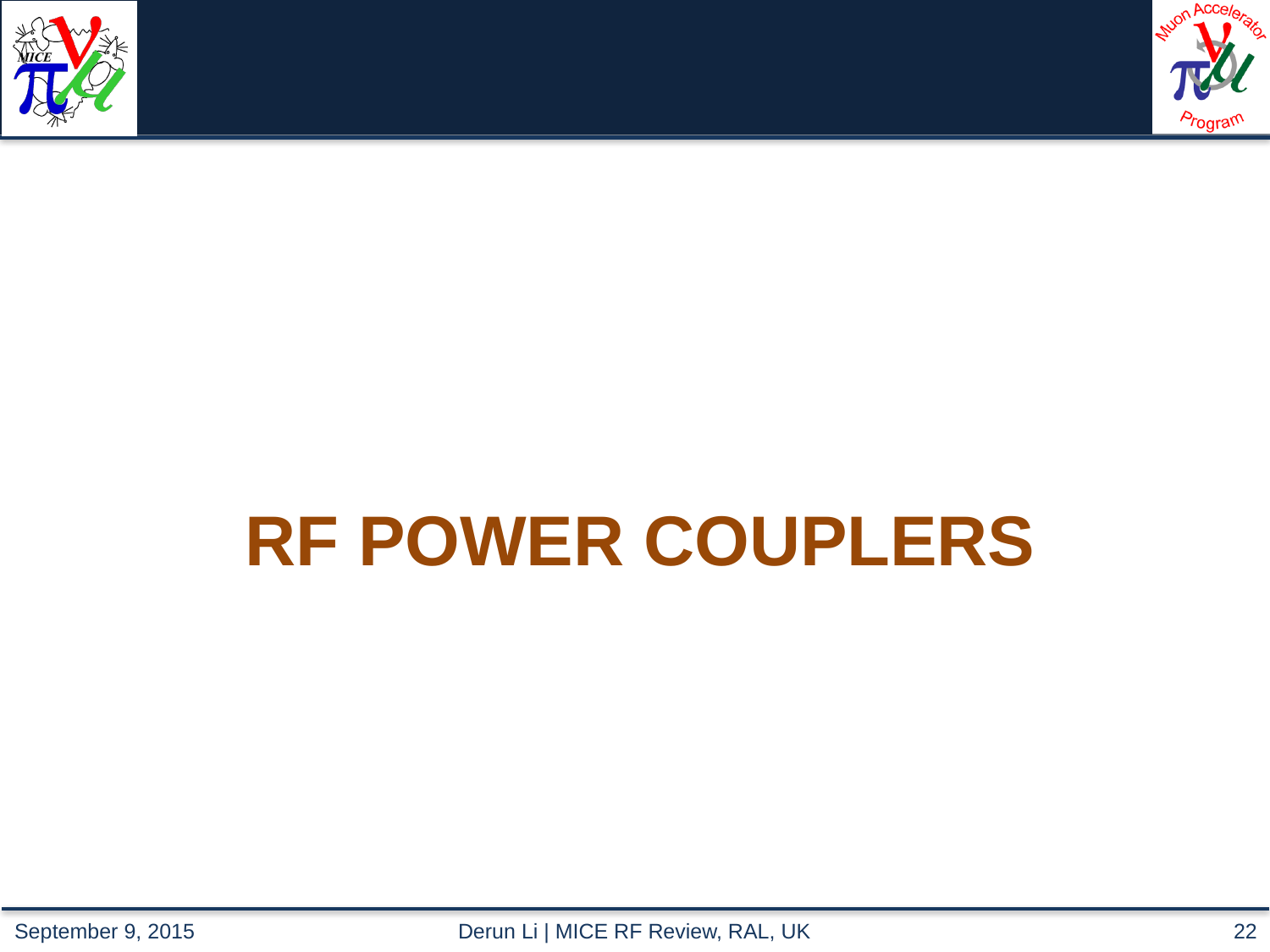

# RF Power couplers
Derun Li | MICE RF Review, RAL, UK
22
September 9, 2015